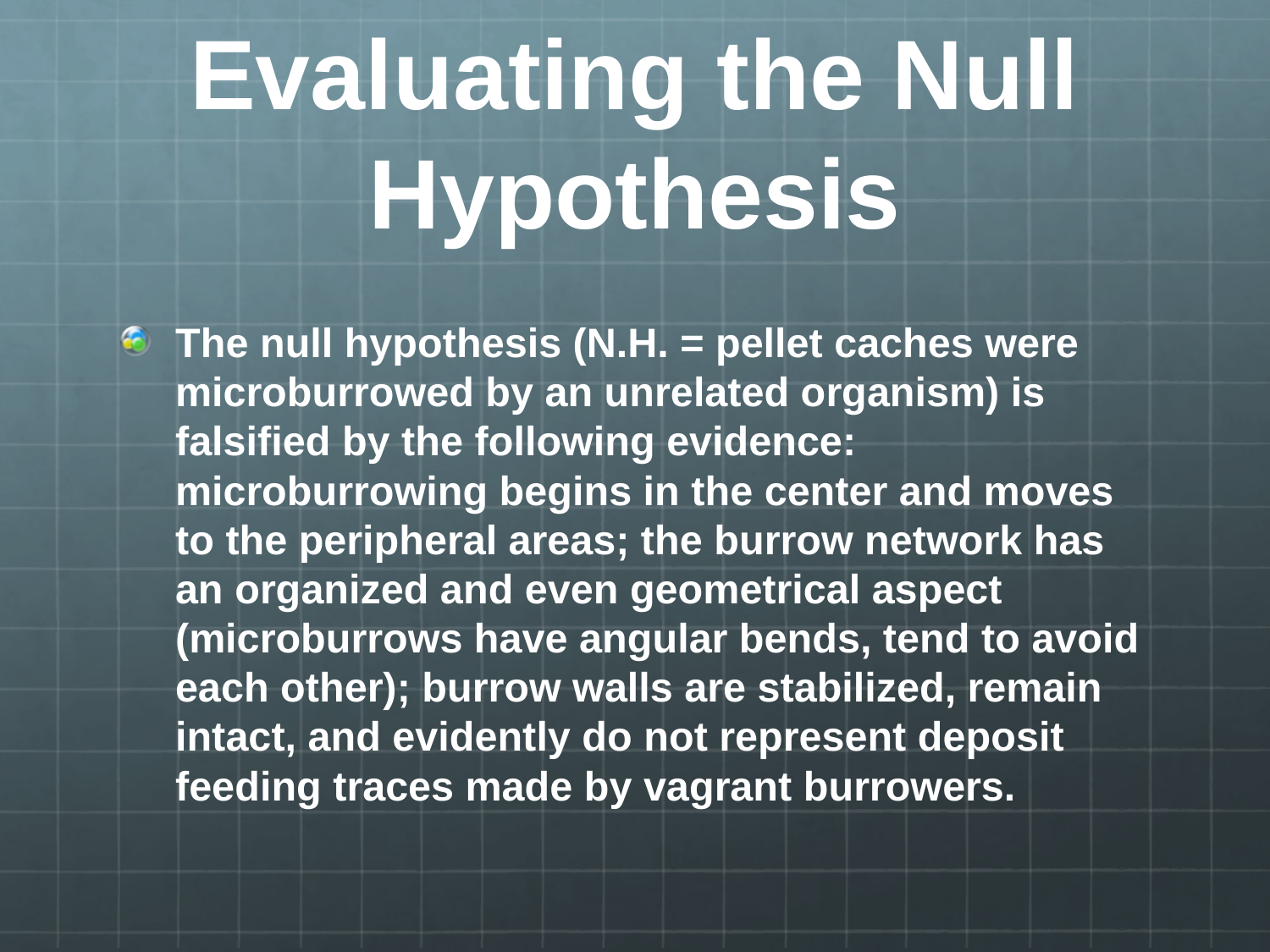

# Evaluating the Null Hypothesis
The null hypothesis (N.H. = pellet caches were microburrowed by an unrelated organism) is falsified by the following evidence: microburrowing begins in the center and moves to the peripheral areas; the burrow network has an organized and even geometrical aspect (microburrows have angular bends, tend to avoid each other); burrow walls are stabilized, remain intact, and evidently do not represent deposit feeding traces made by vagrant burrowers.